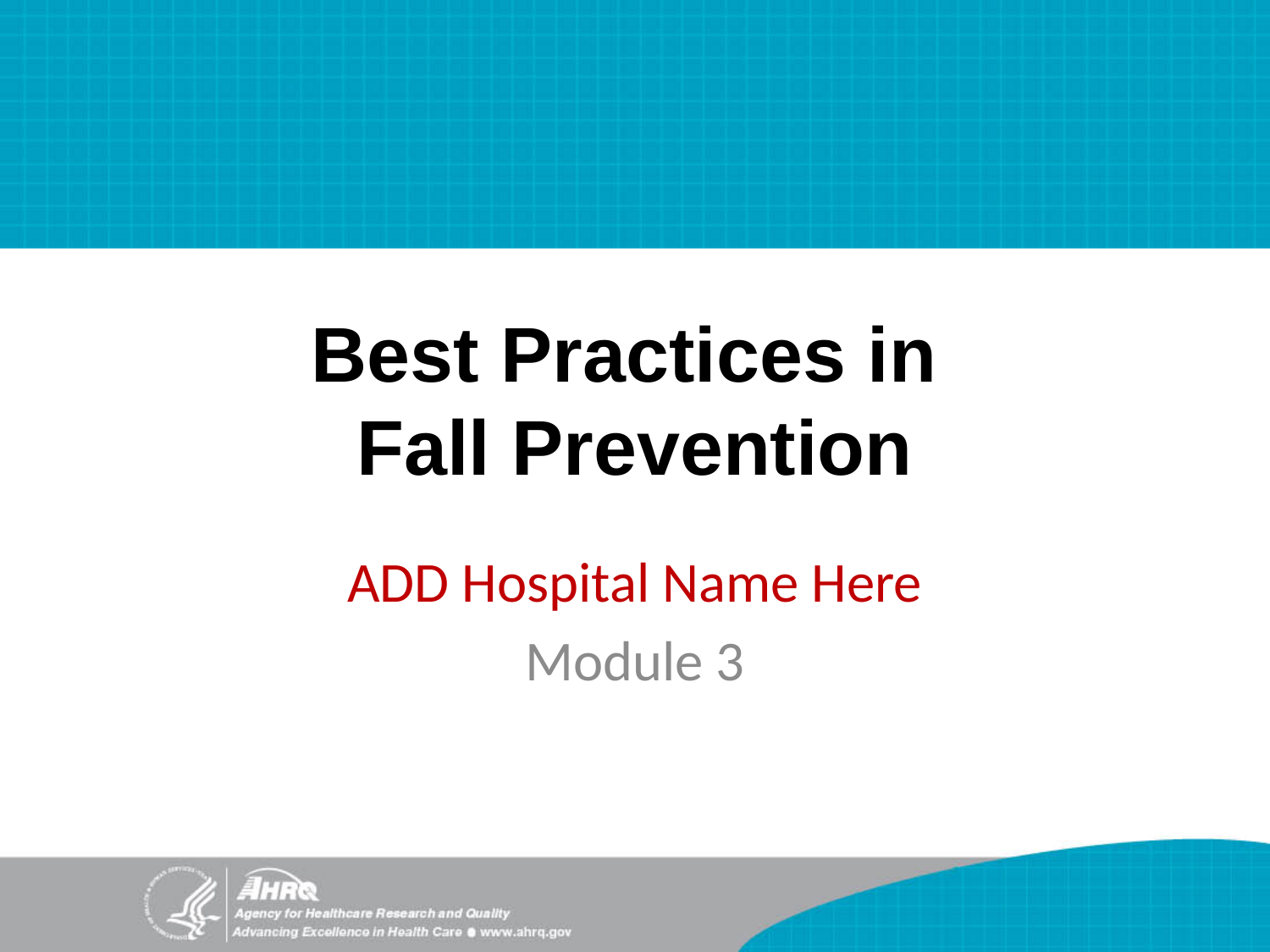

# Best Practices in Fall Prevention
ADD Hospital Name Here
Module 3